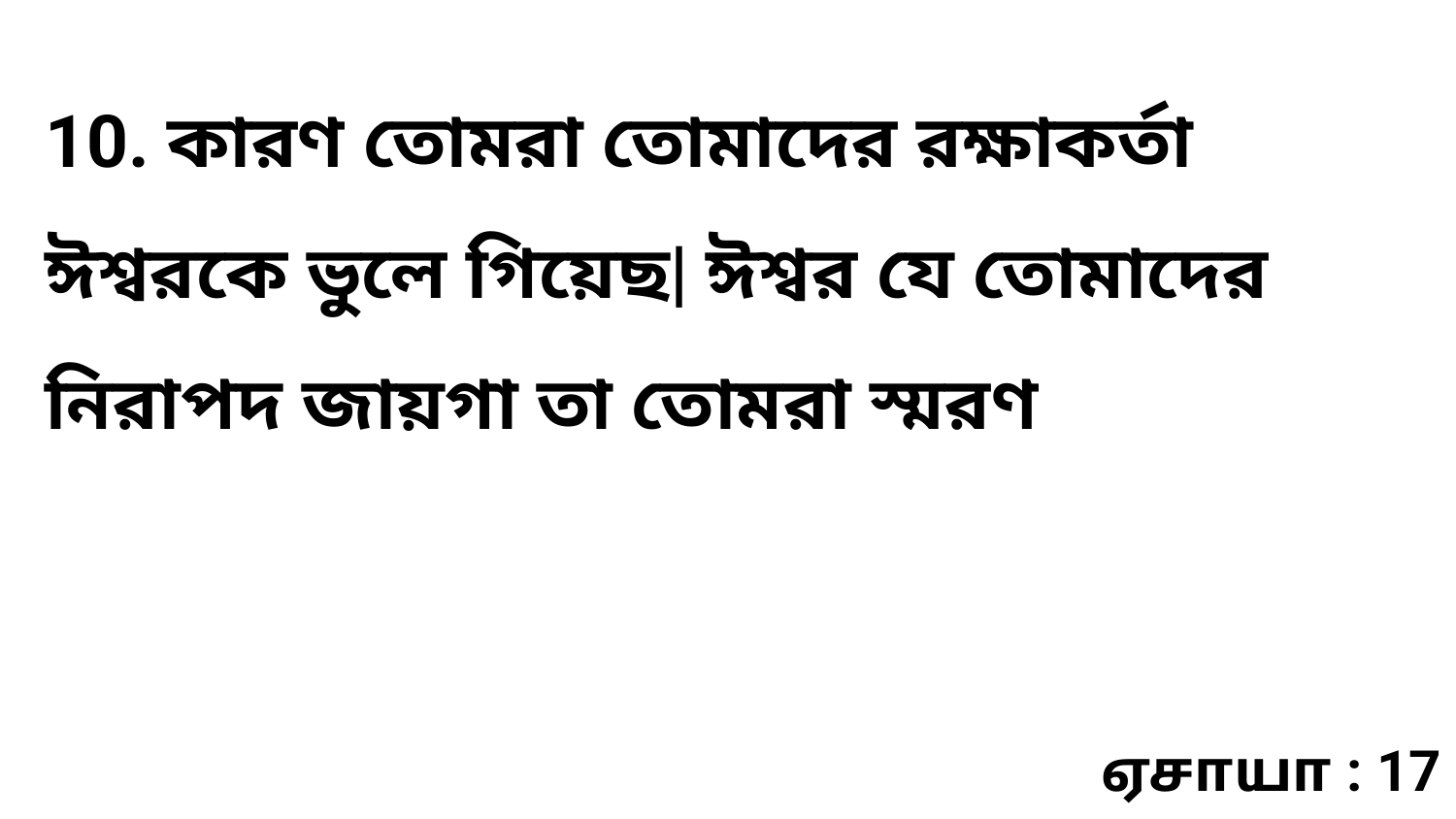

10. কারণ তোমরা তোমাদের রক্ষাকর্তা ঈশ্বরকে ভুলে গিয়েছ| ঈশ্বর যে তোমাদের নিরাপদ জায়গা তা তোমরা স্মরণ
ஏசாயா : 17